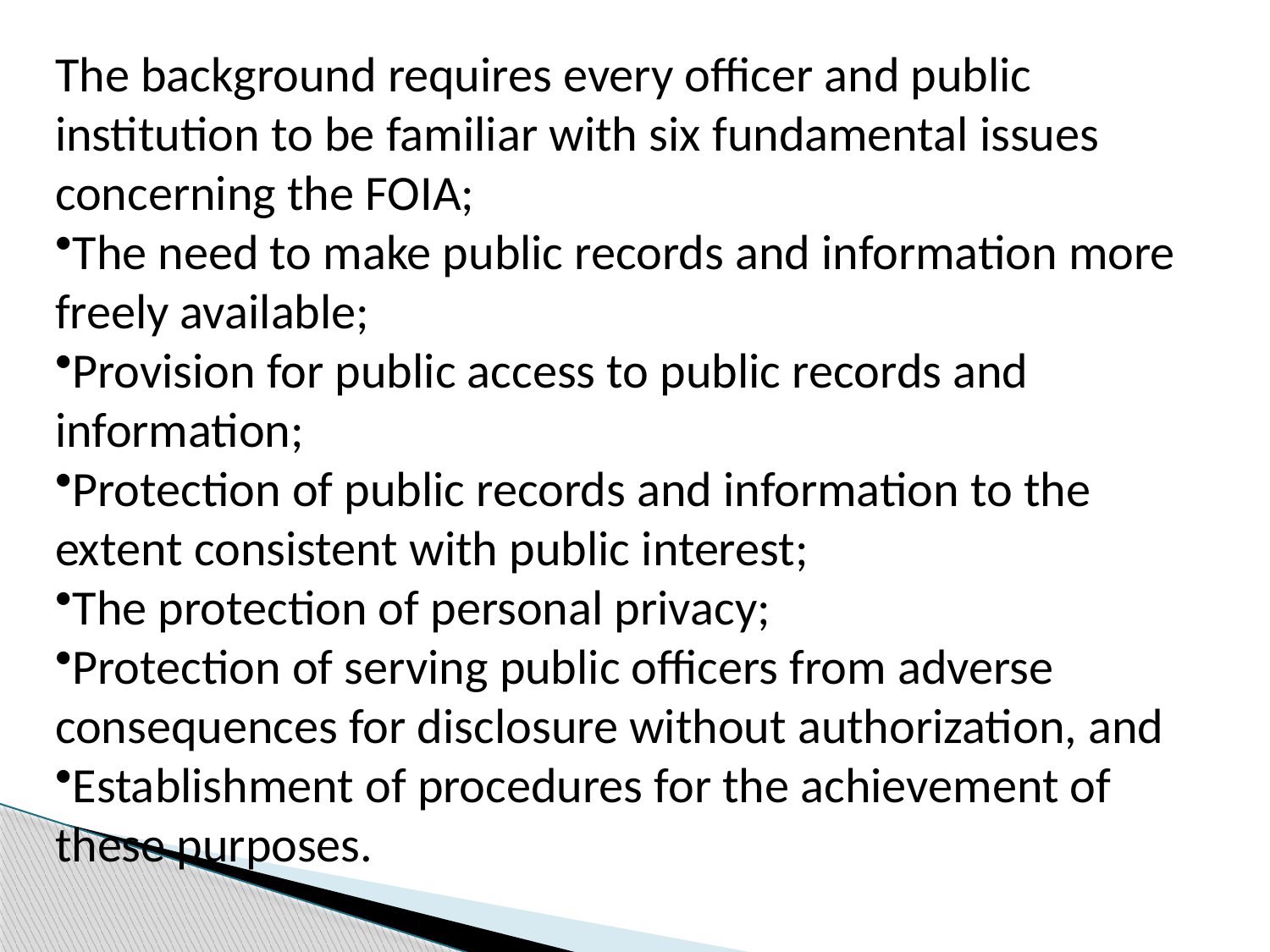

The background requires every officer and public institution to be familiar with six fundamental issues concerning the FOIA;
The need to make public records and information more freely available;
Provision for public access to public records and information;
Protection of public records and information to the extent consistent with public interest;
The protection of personal privacy;
Protection of serving public officers from adverse consequences for disclosure without authorization, and
Establishment of procedures for the achievement of these purposes.